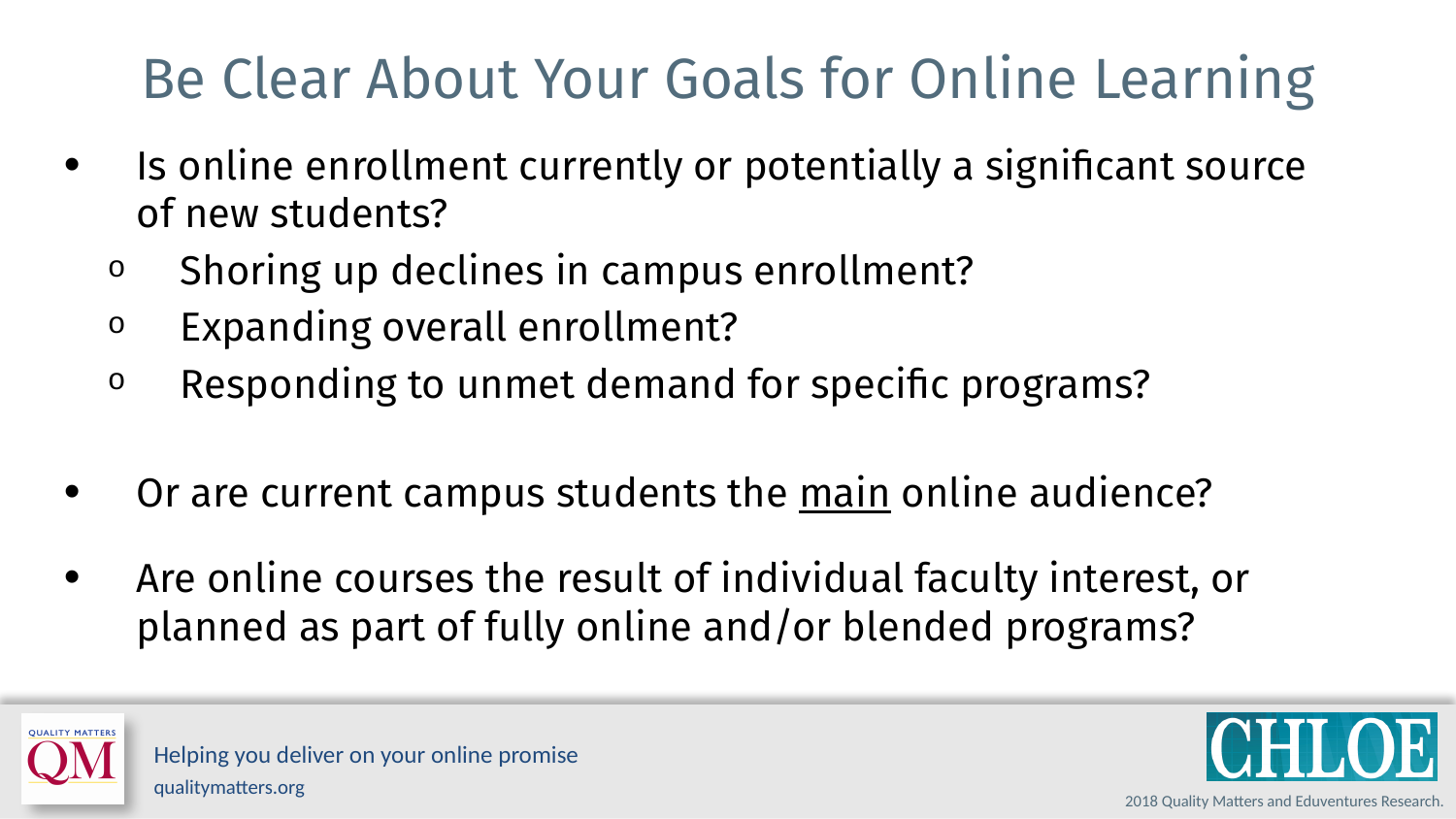

# Be Clear About Your Goals for Online Learning
Is online enrollment currently or potentially a significant source of new students?
Shoring up declines in campus enrollment?
Expanding overall enrollment?
Responding to unmet demand for specific programs?

Or are current campus students the main online audience?

Are online courses the result of individual faculty interest, or planned as part of fully online and/or blended programs?